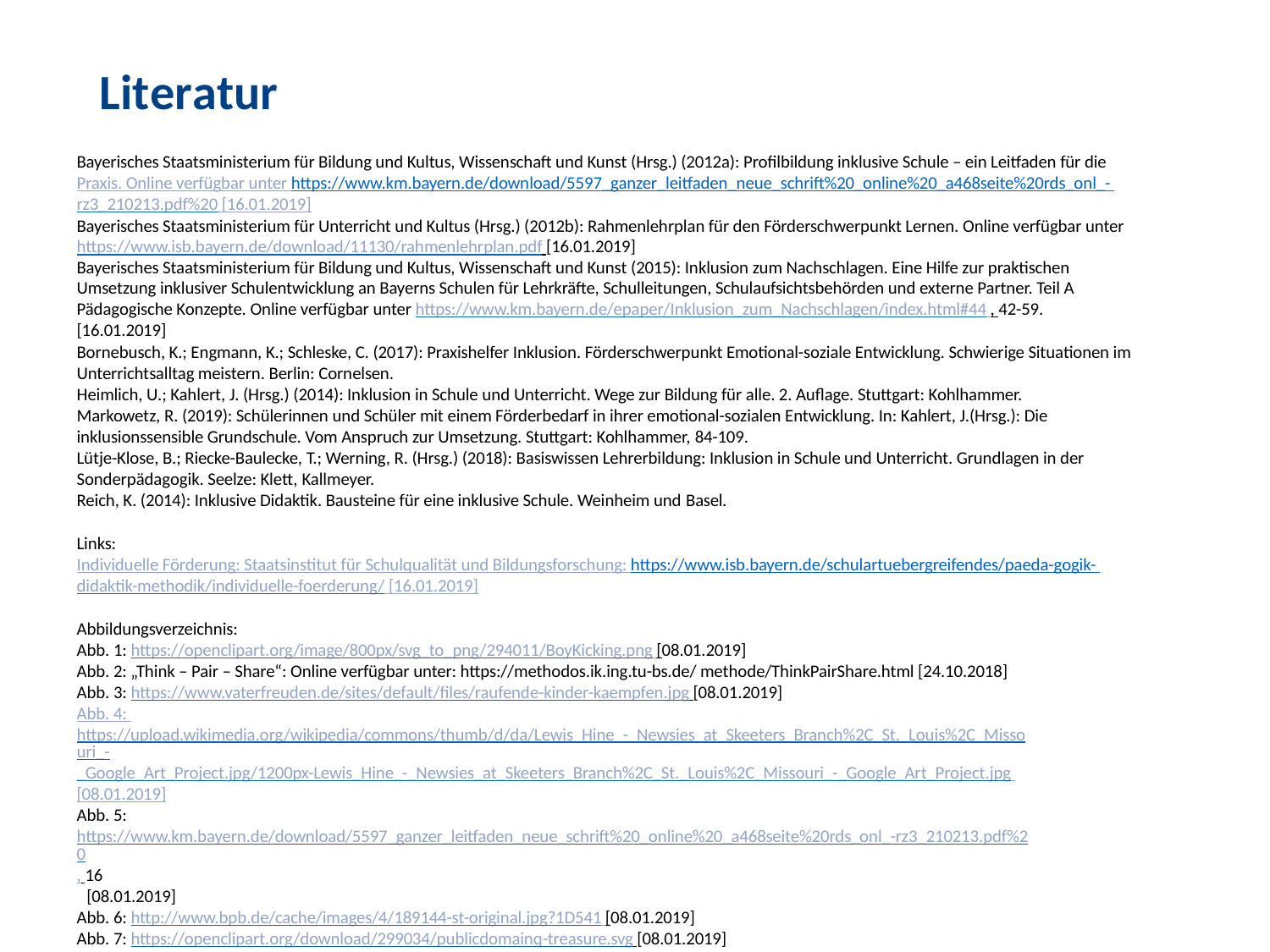

17
# Literatur
Bayerisches Staatsministerium für Bildung und Kultus, Wissenschaft und Kunst (Hrsg.) (2012a): Profilbildung inklusive Schule – ein Leitfaden für die  Praxis. Online verfügbar unter https://www.km.bayern.de/download/5597_ganzer_leitfaden_neue_schrift%20_online%20_a468seite%20rds_onl_-  rz3_210213.pdf%20 [16.01.2019]
Bayerisches Staatsministerium für Unterricht und Kultus (Hrsg.) (2012b): Rahmenlehrplan für den Förderschwerpunkt Lernen. Online verfügbar unter  https://www.isb.bayern.de/download/11130/rahmenlehrplan.pdf [16.01.2019]
Bayerisches Staatsministerium für Bildung und Kultus, Wissenschaft und Kunst (2015): Inklusion zum Nachschlagen. Eine Hilfe zur praktischen  Umsetzung inklusiver Schulentwicklung an Bayerns Schulen für Lehrkräfte, Schulleitungen, Schulaufsichtsbehörden und externe Partner. Teil A  Pädagogische Konzepte. Online verfügbar unter https://www.km.bayern.de/epaper/Inklusion_zum_Nachschlagen/index.html#44 , 42-59.  [16.01.2019]
Bornebusch, K.; Engmann, K.; Schleske, C. (2017): Praxishelfer Inklusion. Förderschwerpunkt Emotional-soziale Entwicklung. Schwierige Situationen im  Unterrichtsalltag meistern. Berlin: Cornelsen.
Heimlich, U.; Kahlert, J. (Hrsg.) (2014): Inklusion in Schule und Unterricht. Wege zur Bildung für alle. 2. Auflage. Stuttgart: Kohlhammer.  Markowetz, R. (2019): Schülerinnen und Schüler mit einem Förderbedarf in ihrer emotional-sozialen Entwicklung. In: Kahlert, J.(Hrsg.): Die  inklusionssensible Grundschule. Vom Anspruch zur Umsetzung. Stuttgart: Kohlhammer, 84-109.
Lütje-Klose, B.; Riecke-Baulecke, T.; Werning, R. (Hrsg.) (2018): Basiswissen Lehrerbildung: Inklusion in Schule und Unterricht. Grundlagen in der  Sonderpädagogik. Seelze: Klett, Kallmeyer.
Reich, K. (2014): Inklusive Didaktik. Bausteine für eine inklusive Schule. Weinheim und Basel.

Links:
Individuelle Förderung: Staatsinstitut für Schulqualität und Bildungsforschung: https://www.isb.bayern.de/schulartuebergreifendes/paeda-gogik-  didaktik-methodik/individuelle-foerderung/ [16.01.2019]

Abbildungsverzeichnis:
Abb. 1: https://openclipart.org/image/800px/svg_to_png/294011/BoyKicking.png [08.01.2019]
Abb. 2: „Think – Pair – Share“: Online verfügbar unter: https://methodos.ik.ing.tu-bs.de/ methode/ThinkPairShare.html [24.10.2018]  Abb. 3: https://www.vaterfreuden.de/sites/default/files/raufende-kinder-kaempfen.jpg [08.01.2019]
Abb. 4: https://upload.wikimedia.org/wikipedia/commons/thumb/d/da/Lewis_Hine_-_Newsies_at_Skeeters_Branch%2C_St._Louis%2C_Missouri_-
_Google_Art_Project.jpg/1200px-Lewis_Hine_-_Newsies_at_Skeeters_Branch%2C_St._Louis%2C_Missouri_-_Google_Art_Project.jpg [08.01.2019]
Abb. 5: https://www.km.bayern.de/download/5597_ganzer_leitfaden_neue_schrift%20_online%20_a468seite%20rds_onl_-rz3_210213.pdf%20, 16
[08.01.2019]
Abb. 6: http://www.bpb.de/cache/images/4/189144-st-original.jpg?1D541 [08.01.2019]
Abb. 7: https://openclipart.org/download/299034/publicdomainq-treasure.svg [08.01.2019]
Abb. 8: https://openclipart.org/detail/307279/one-for-all-polyprismatic [08.01.2019]
Weitere Grafiken entstammen der Sammlung www.openclipart.org und sind als Open-Source-Objekte deklariert.